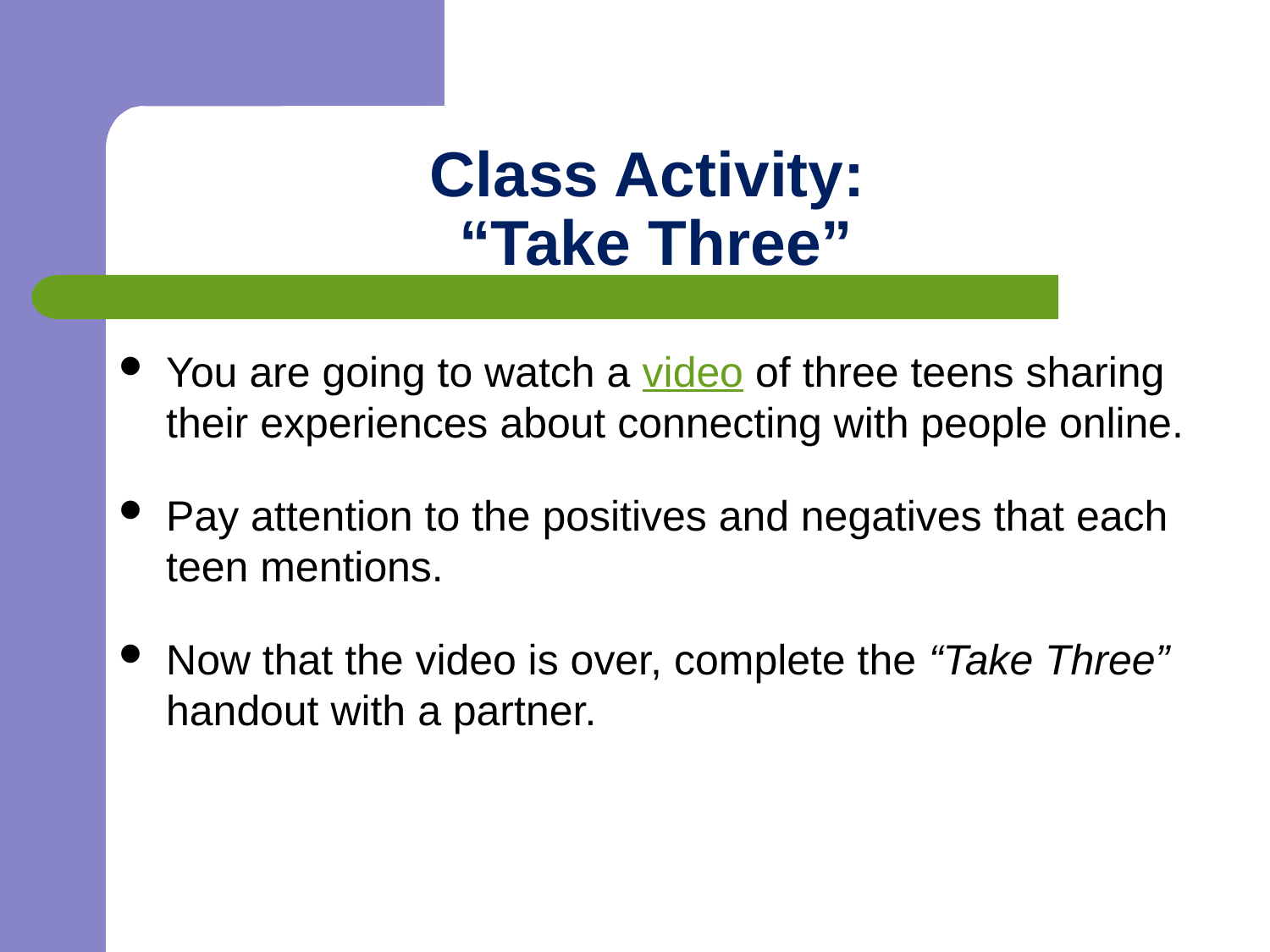

# Class Activity: “Take Three”
You are going to watch a video of three teens sharing their experiences about connecting with people online.
Pay attention to the positives and negatives that each teen mentions.
Now that the video is over, complete the “Take Three” handout with a partner.